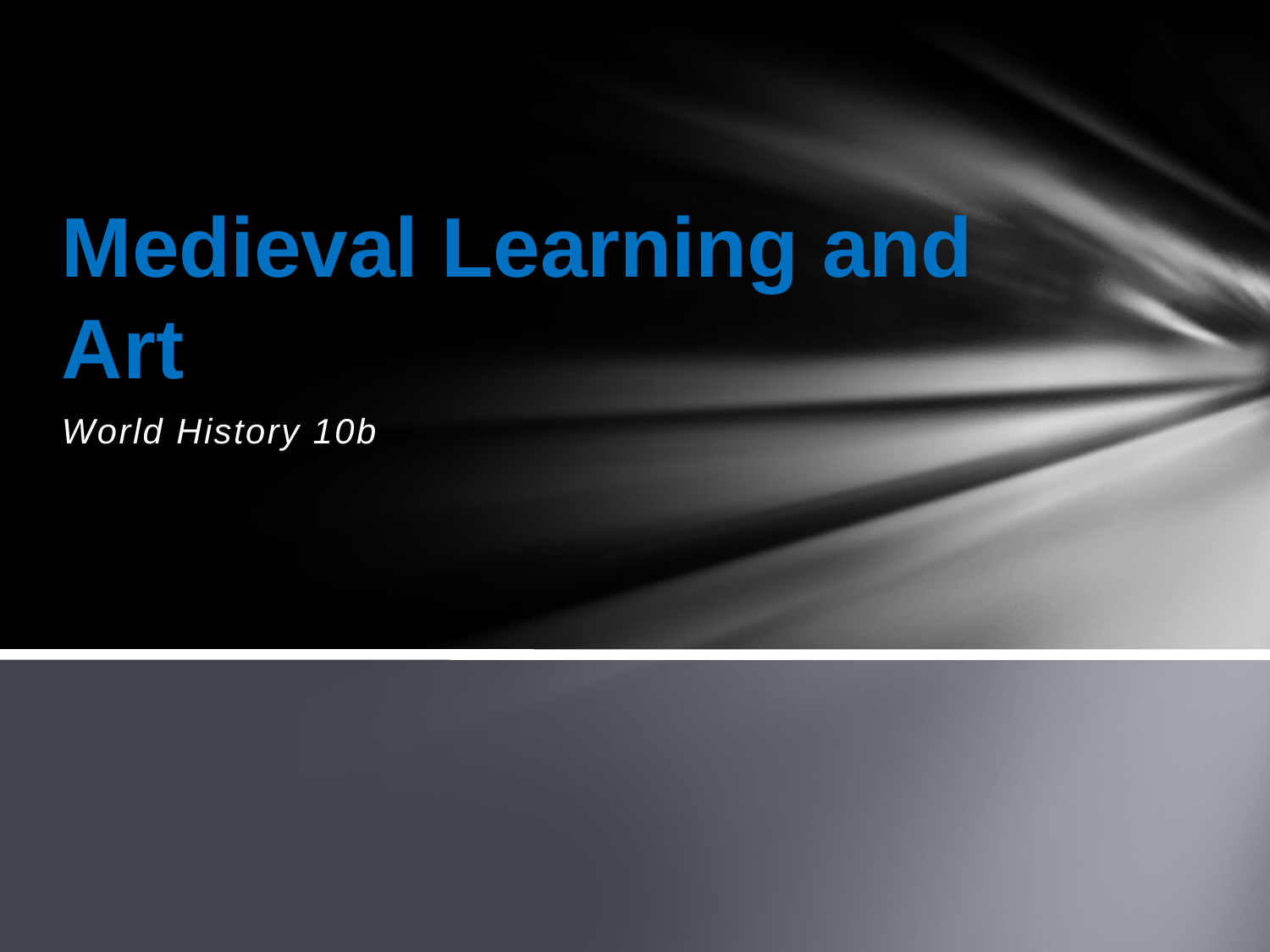

# Medieval Learning and Art
World History 10b